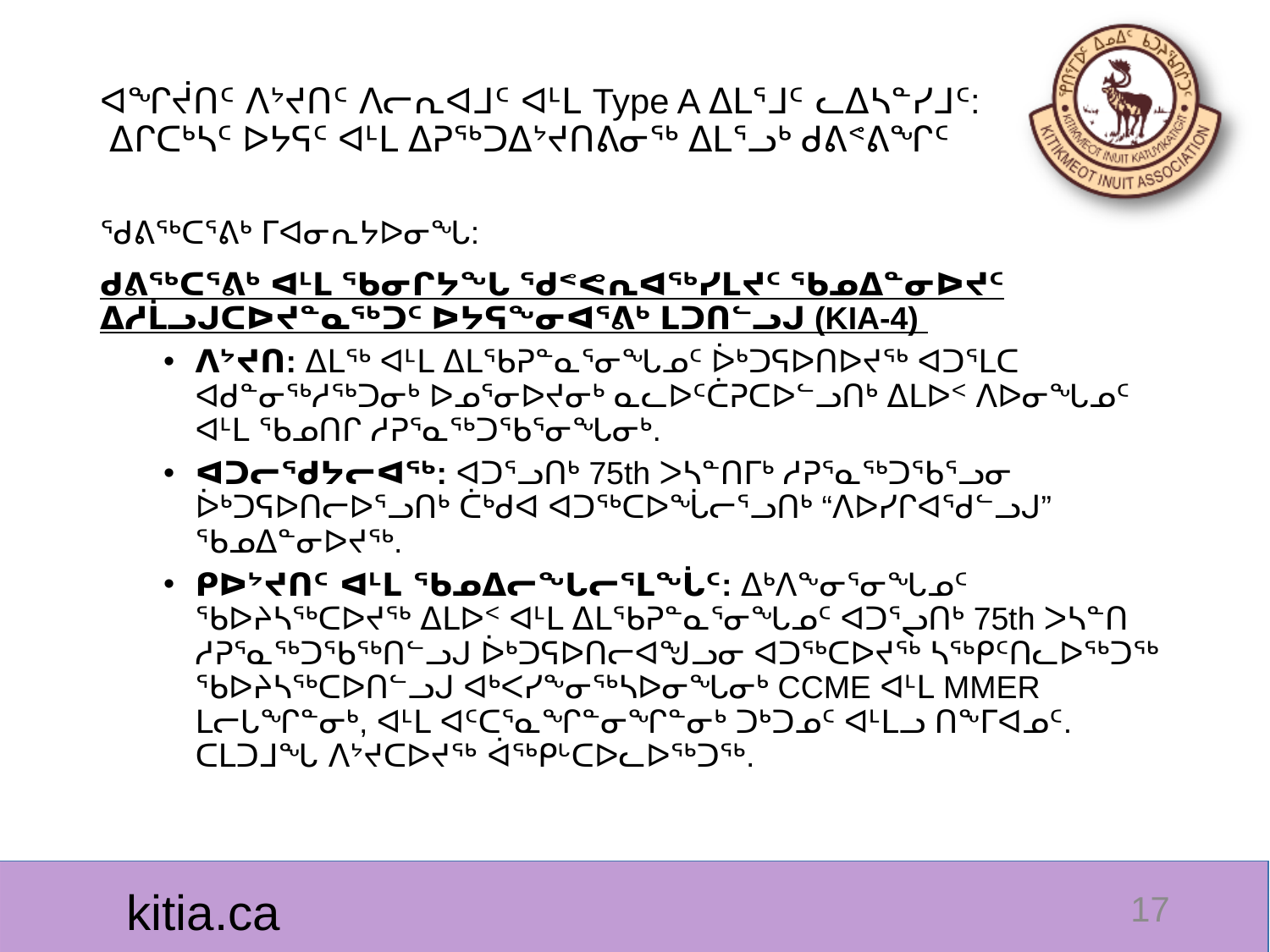

# ᐊᖏᔫᑎᑦ ᐱᔾᔪᑎᑦ ᐱᓕᕆᐊᒧᑦ ᐊᒻᒪ Type A ᐃᒪᕐᒧᑦ ᓚᐃᓴᓐᓯᒧᑦ: ᐃᒋᑕᒃᓴᑦ ᐅᔭᕋᑦ ᐊᒻᒪ ᐃᕈᖅᑐᐃᔾᔪᑎᕕᓂᖅ ᐃᒪᕐᓗᒃ ᑯᕕᕝᕕᖏᑦ
ᖁᕕᖅᑕᕐᕕᒃ ᒥᐊᓂᕆᔭᐅᓂᖓ:
ᑯᕕᖅᑕᕐᕕᒃ ᐊᒻᒪ ᖃᓂᒋᔭᖓ ᖁᕝᕙᕆᐊᖅᓯᒪᔪᑦ ᖃᓄᐃᓐᓂᐅᔪᑦ ᐃᓱᒫᓗᒍᑕᐅᔪᓐᓇᖅᑐᑦ ᐅᔭᕋᖕᓂᐊᕐᕕᒃ ᒪᑐᑎᓪᓗᒍ (KIA-4)
ᐱᔾᔪᑎ: ᐃᒪᖅ ᐊᒻᒪ ᐃᒪᖃᕈᓐᓇᕐᓂᖓᓄᑦ ᐆᒃᑐᕋᐅᑎᐅᔪᖅ ᐊᑐᕐᒪᑕ ᐊᑯᓐᓂᖅᓱᖅᑐᓂᒃ ᐅᓄᕐᓂᐅᔪᓂᒃ ᓇᓚᐅᑦᑖᕈᑕᐅᓪᓗᑎᒃ ᐃᒪᐅᑉ ᐱᐅᓂᖓᓄᑦ ᐊᒻᒪ ᖃᓄᑎᒋ ᓱᕈᕐᓇᖅᑐᖃᕐᓂᖓᓂᒃ.
ᐊᑐᓕᖁᔭᓕᐊᖅ: ᐊᑐᕐᓗᑎᒃ 75th ᐳᓴᓐᑎᒥᒃ ᓱᕈᕐᓇᖅᑐᖃᕐᓗᓂ ᐆᒃᑐᕋᐅᑎᓕᐅᕐᓗᑎᒃ ᑖᒃᑯᐊ ᐊᑐᖅᑕᐅᖔᓕᕐᓗᑎᒃ “ᐱᐅᓯᒋᐊᖁᓪᓗᒍ” ᖃᓄᐃᓐᓂᐅᔪᖅ.
ᑭᐅᔾᔪᑎᑦ ᐊᒻᒪ ᖃᓄᐃᓕᖓᓕᕐᒪᖔᑦ: ᐃᒃᐱᖕᓂᕐᓂᖓᓄᑦ ᖃᐅᔨᓴᖅᑕᐅᔪᖅ ᐃᒪᐅᑉ ᐊᒻᒪ ᐃᒪᖃᕈᓐᓇᕐᓂᖓᓄᑦ ᐊᑐᕐᖢᑎᒃ 75th ᐳᓴᓐᑎ ᓱᕈᕐᓇᖅᑐᖃᖅᑎᓪᓗᒍ ᐆᒃᑐᕋᐅᑎᓕᐊᖑᓗᓂ ᐊᑐᖅᑕᐅᔪᖅ ᓴᖅᑭᑦᑎᓚᐅᖅᑐᖅ ᖃᐅᔨᓴᖅᑕᐅᑎᓪᓗᒍ ᐊᒃᐸᓯᖕᓂᖅᓴᐅᓂᖓᓂᒃ CCME ᐊᒻᒪ MMER ᒪᓕᒐᖏᓐᓂᒃ, ᐊᒻᒪ ᐊᑦᑕᕐᓇᖏᓐᓂᖏᓐᓂᒃ ᑐᒃᑐᓄᑦ ᐊᒻᒪᓗ ᑎᖕᒥᐊᓄᑦ. ᑕᒪᑐᒧᖓ ᐱᔾᔪᑕᐅᔪᖅ ᐋᖅᑭᒡᑕᐅᓚᐅᖅᑐᖅ.

17